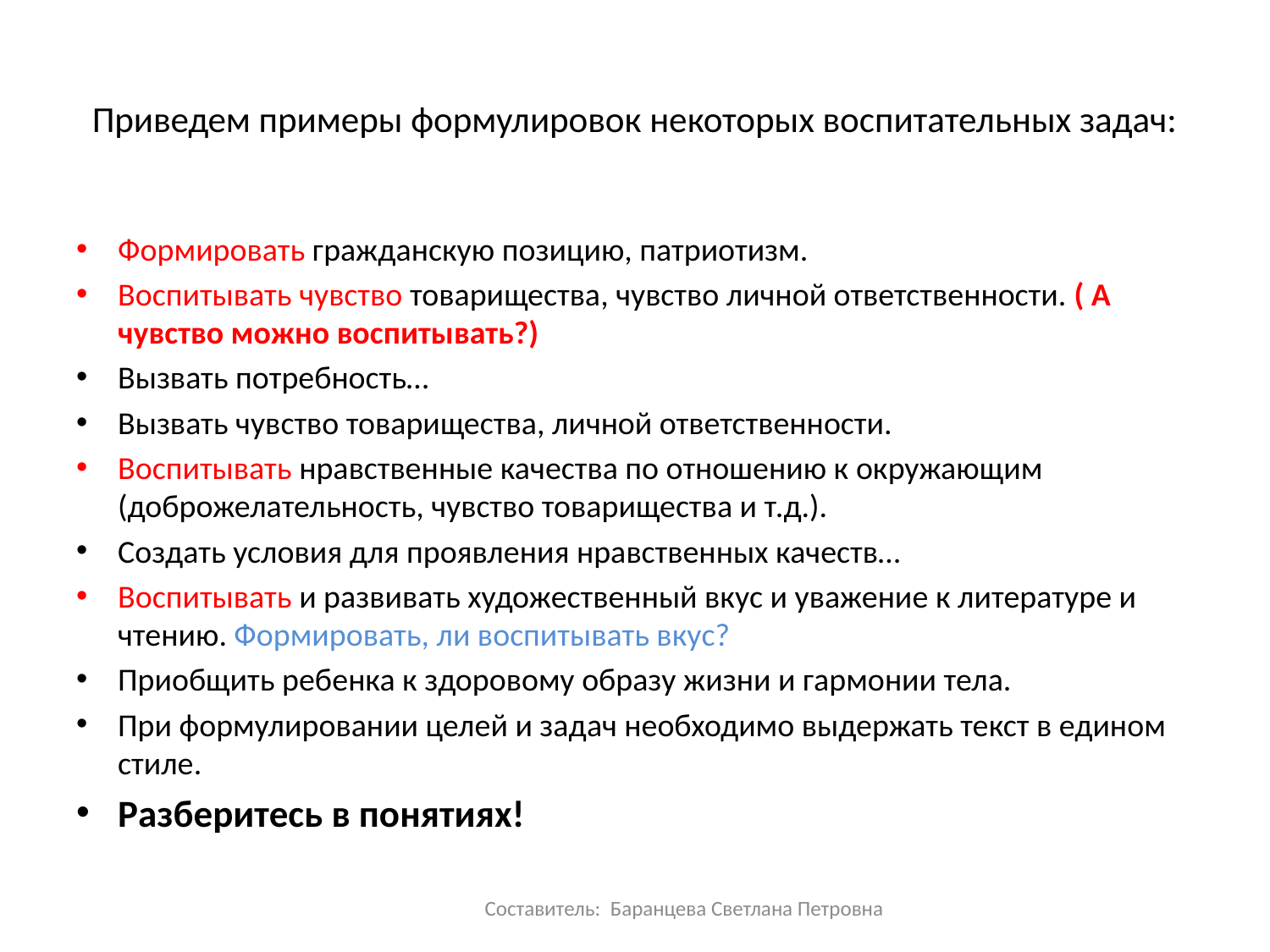

# Приведем примеры формулировок некоторых воспитательных задач:
Формировать гражданскую позицию, патриотизм.
Воспитывать чувство товарищества, чувство личной ответственности. ( А чувство можно воспитывать?)
Вызвать потребность…
Вызвать чувство товарищества, личной ответственности.
Воспитывать нравственные качества по отношению к окружающим (доброжелательность, чувство товарищества и т.д.).
Создать условия для проявления нравственных качеств…
Воспитывать и развивать художественный вкус и уважение к литературе и чтению. Формировать, ли воспитывать вкус?
Приобщить ребенка к здоровому образу жизни и гармонии тела.
При формулировании целей и задач необходимо выдержать текст в едином стиле.
Разберитесь в понятиях!
Составитель:  Баранцева Светлана Петровна